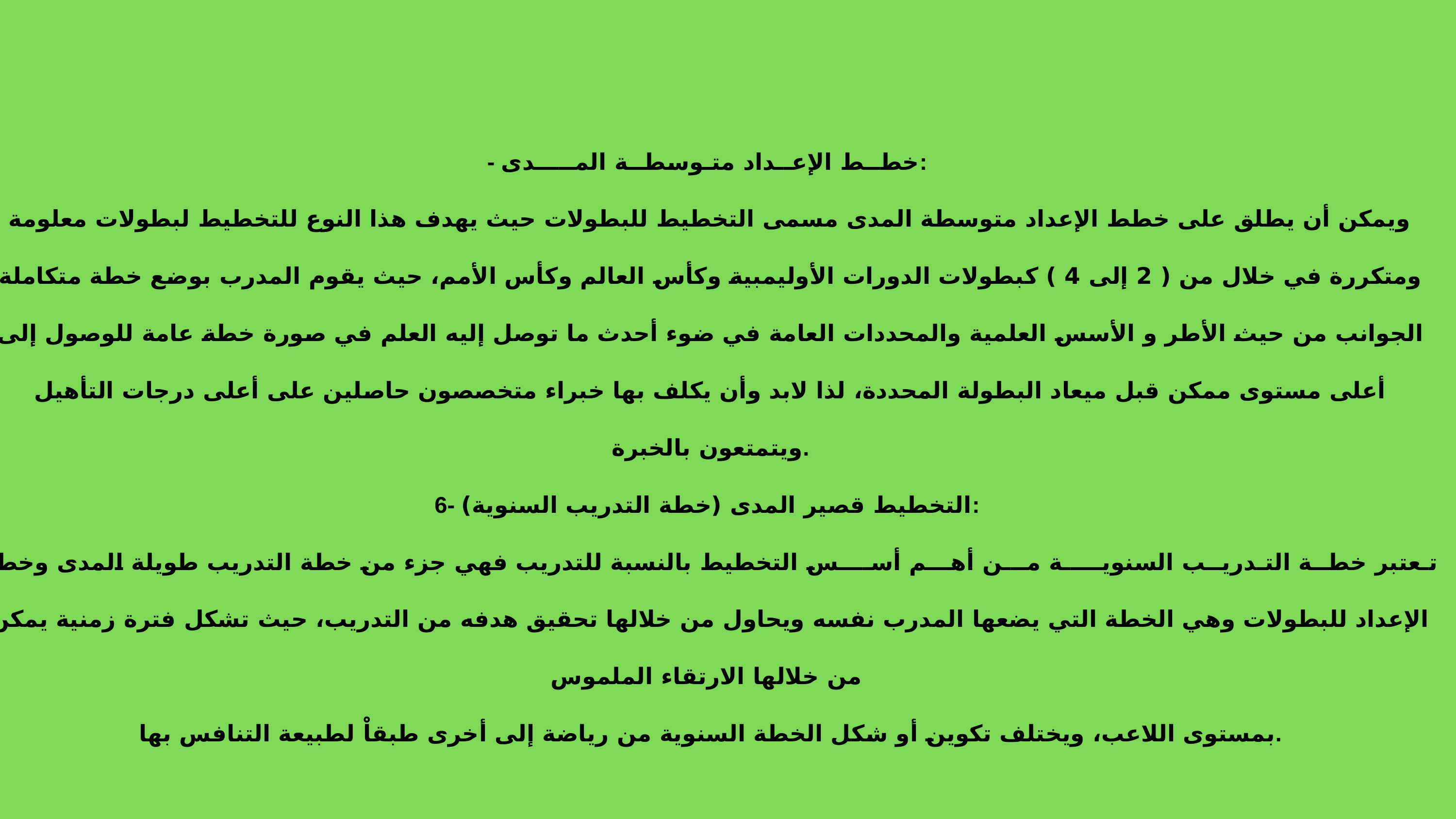

- خطــط الإعــداد متـوسطــة المـــــدى:
ويمكن أن يطلق على خطط الإعداد متوسطة المدى مسمى التخطيط للبطولات حيث يهدف هذا النوع للتخطيط لبطولات معلومة ومتكررة في خلال من ( 2 إلى 4 ) كبطولات الدورات الأوليمبية وكأس العالم وكأس الأمم، حيث يقوم المدرب بوضع خطة متكاملة الجوانب من حيث الأطر و الأسس العلمية والمحددات العامة في ضوء أحدث ما توصل إليه العلم في صورة خطة عامة للوصول إلى أعلى مستوى ممكن قبل ميعاد البطولة المحددة، لذا لابد وأن يكلف بها خبراء متخصصون حاصلين على أعلى درجات التأهيل ويتمتعون بالخبرة.
6- التخطيط قصير المدى (خطة التدريب السنوية):
تـعتبر خطــة التـدريــب السنويـــــة مـــن أهـــم أســــس التخطيط بالنسبة للتدريب فهي جزء من خطة التدريب طويلة المدى وخطة الإعداد للبطولات وهي الخطة التي يضعها المدرب نفسه ويحاول من خلالها تحقيق هدفه من التدريب، حيث تشكل فترة زمنية يمكن من خلالها الارتقاء الملموس
بمستوى اللاعب، ويختلف تكوين أو شكل الخطة السنوية من رياضة إلى أخرى طبقاْ لطبيعة التنافس بها.